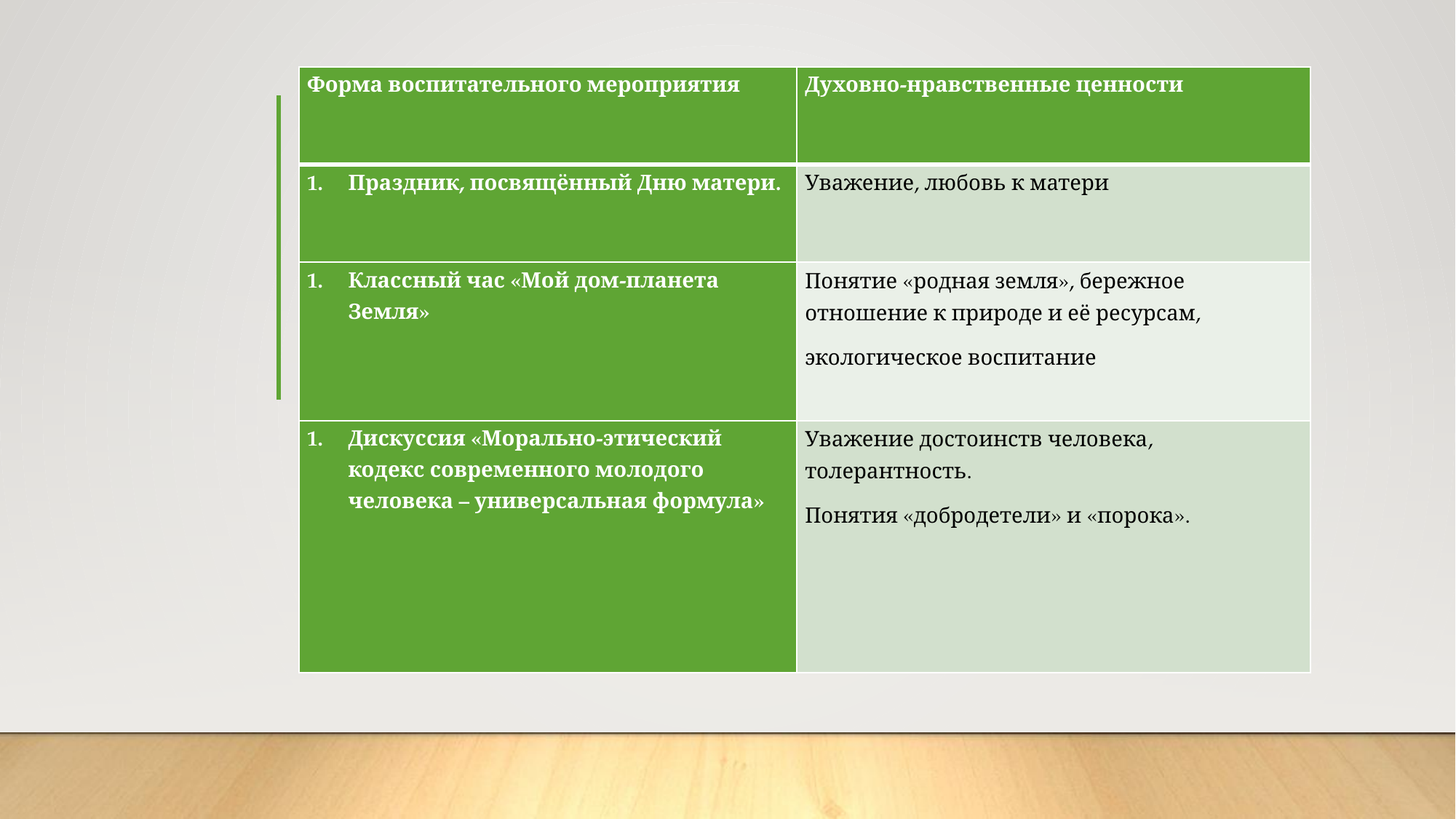

| Форма воспитательного мероприятия | Духовно-нравственные ценности |
| --- | --- |
| Праздник, посвящённый Дню матери. | Уважение, любовь к матери |
| Классный час «Мой дом-планета Земля» | Понятие «родная земля», бережное отношение к природе и её ресурсам, экологическое воспитание |
| Дискуссия «Морально-этический кодекс современного молодого человека – универсальная формула» | Уважение достоинств человека, толерантность. Понятия «добродетели» и «порока». |